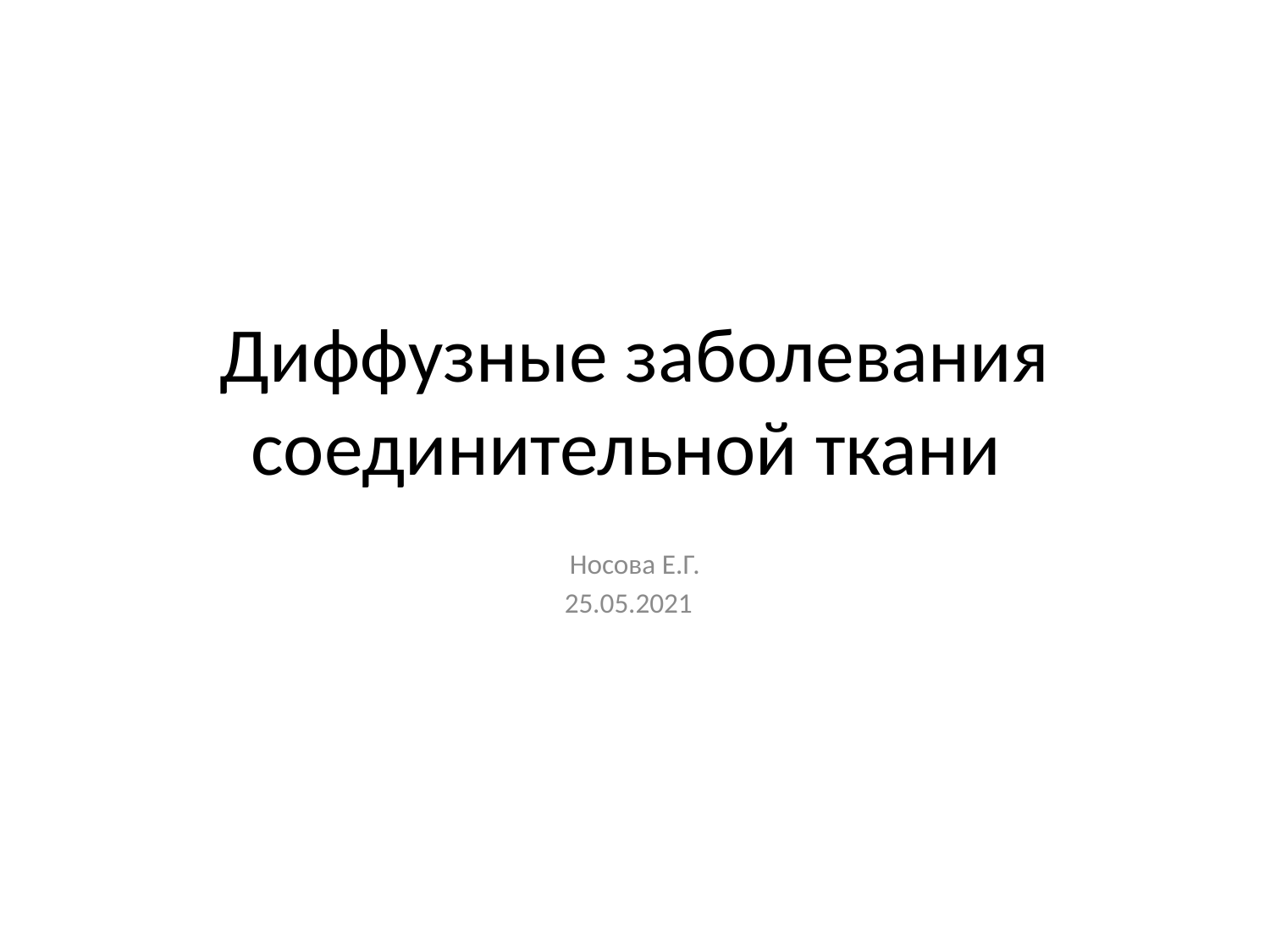

# Диффузные заболевания соединительной ткани
Носова Е.Г.
25.05.2021